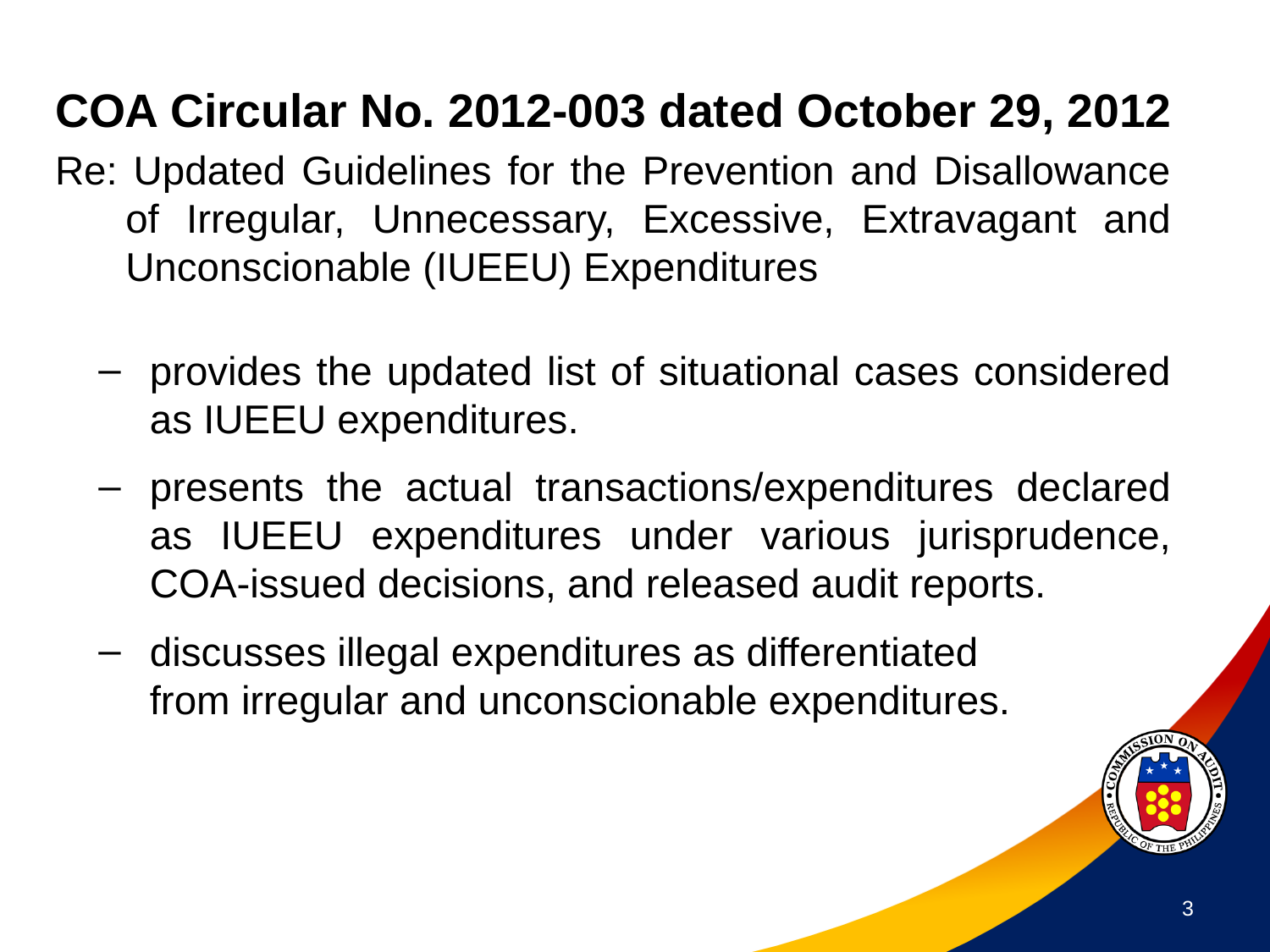

COA Circular No. 2012-003 dated October 29, 2012
Re: Updated Guidelines for the Prevention and Disallowance of Irregular, Unnecessary, Excessive, Extravagant and Unconscionable (IUEEU) Expenditures

provides the updated list of situational cases considered as IUEEU expenditures.

presents the actual transactions/expenditures declared as IUEEU expenditures under various jurisprudence, COA-issued decisions, and released audit reports.

discusses illegal expenditures as differentiated
from irregular and unconscionable expenditures.

3